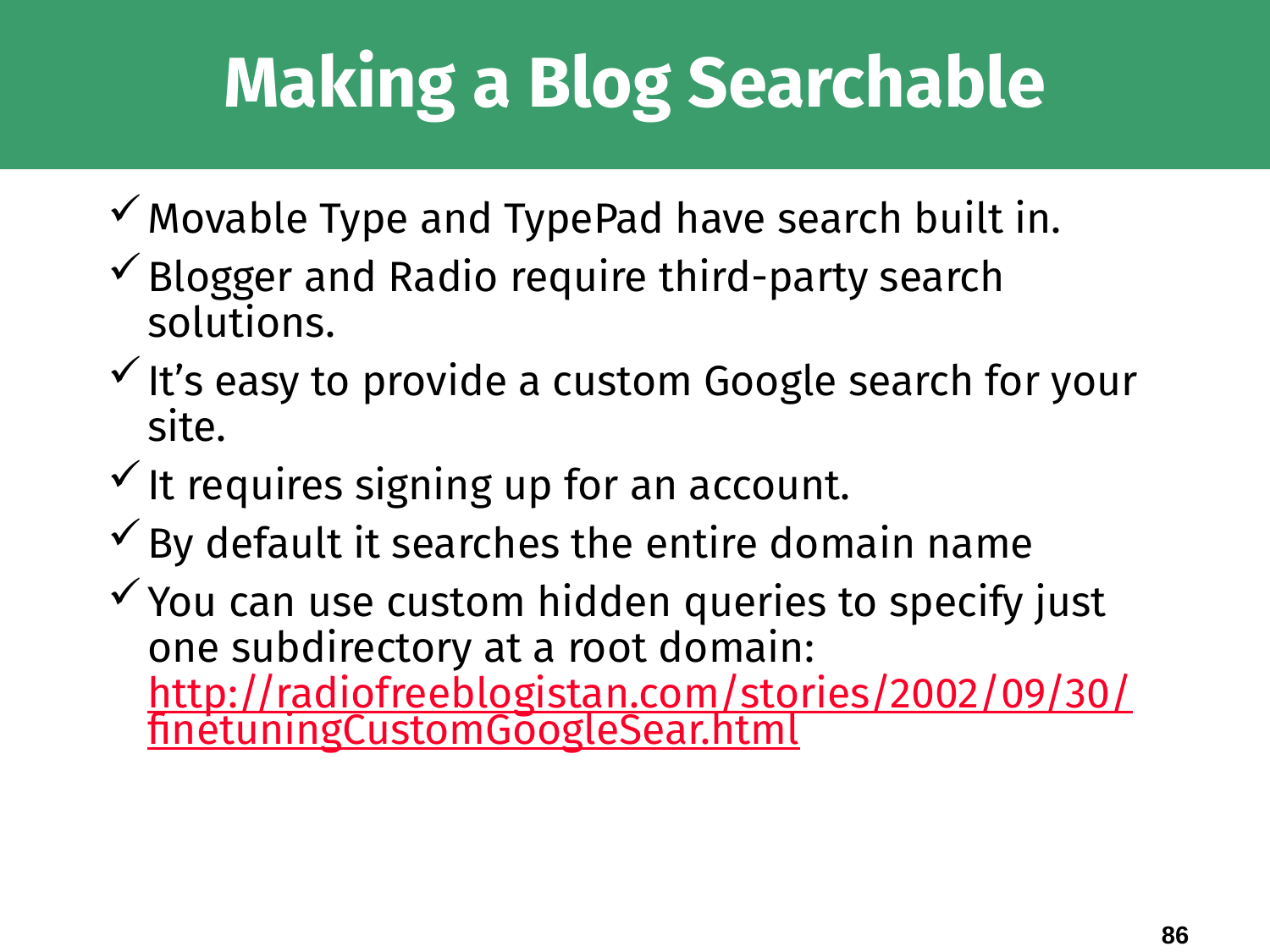

# Making a Blog Searchable
Movable Type and TypePad have search built in.
Blogger and Radio require third-party search solutions.
It’s easy to provide a custom Google search for your site.
It requires signing up for an account.
By default it searches the entire domain name
You can use custom hidden queries to specify just one subdirectory at a root domain: http://radiofreeblogistan.com/stories/2002/09/30/finetuningCustomGoogleSear.html